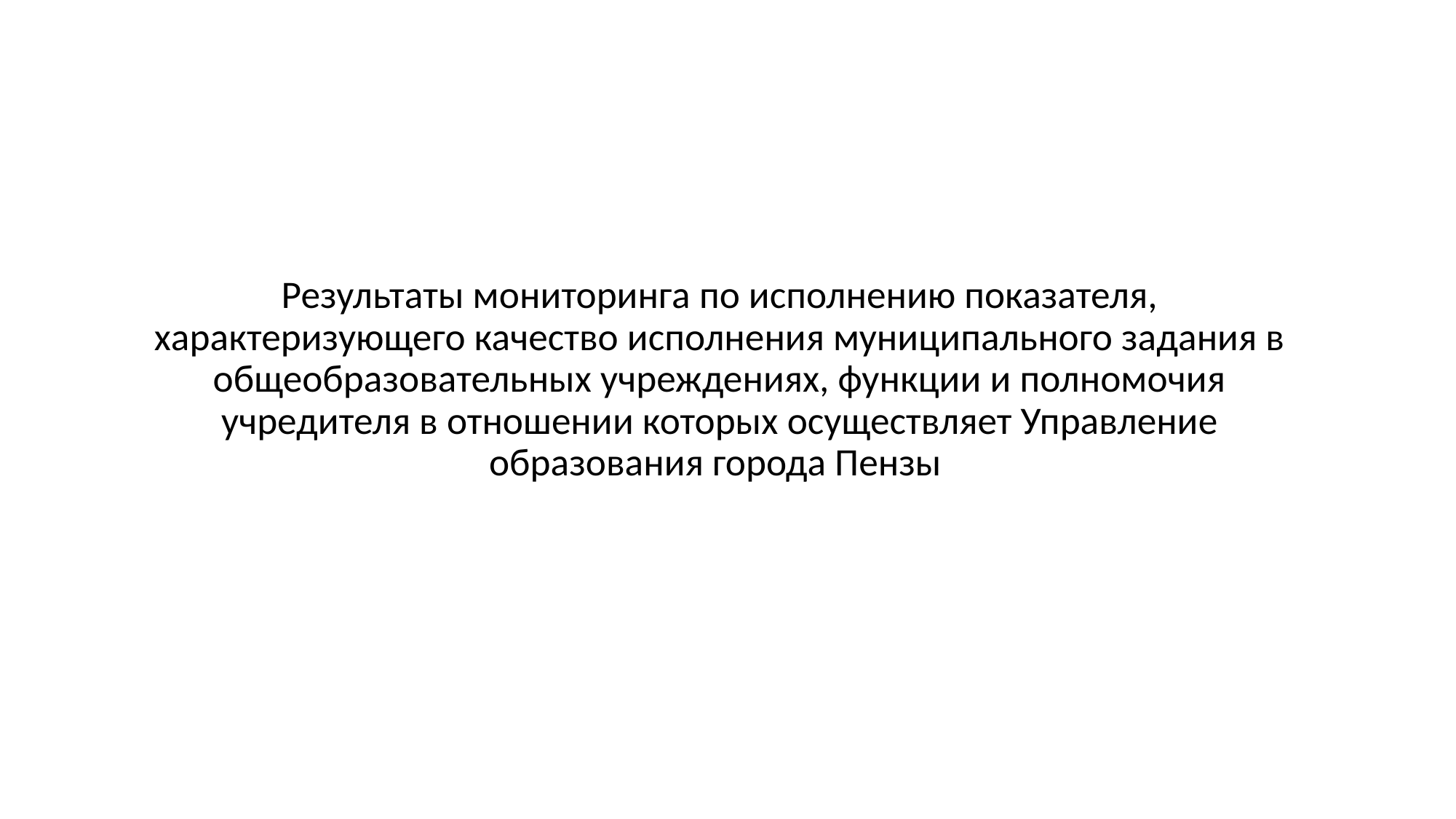

# Результаты мониторинга по исполнению показателя, характеризующего качество исполнения муниципального задания в общеобразовательных учреждениях, функции и полномочия учредителя в отношении которых осуществляет Управление образования города Пензы